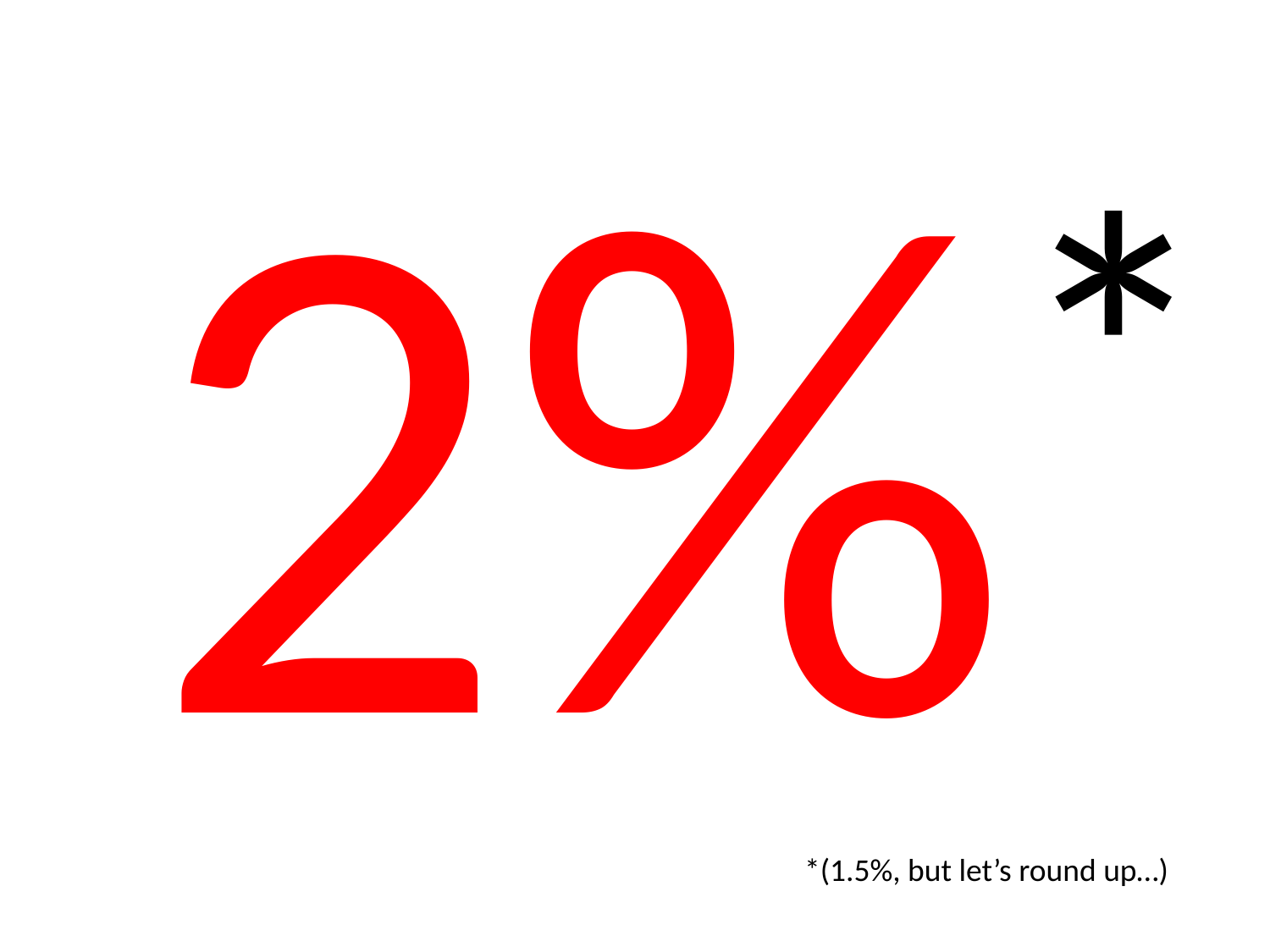

2%*
#
*(1.5%, but let’s round up…)